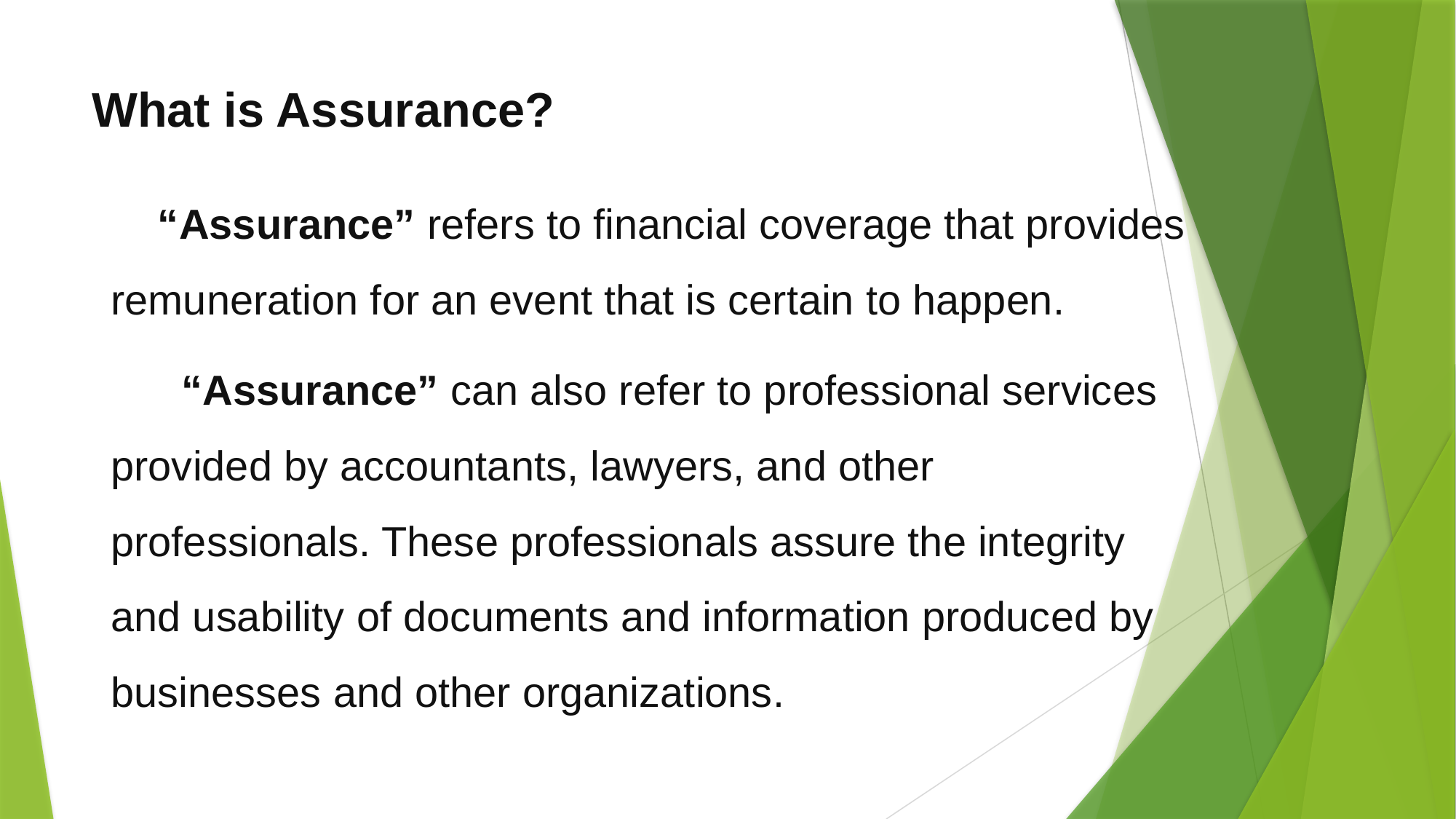

# What is Assurance?
    “Assurance” refers to financial coverage that provides remuneration for an event that is certain to happen.
      “Assurance” can also refer to professional services provided by accountants, lawyers, and other professionals. These professionals assure the integrity and usability of documents and information produced by businesses and other organizations.